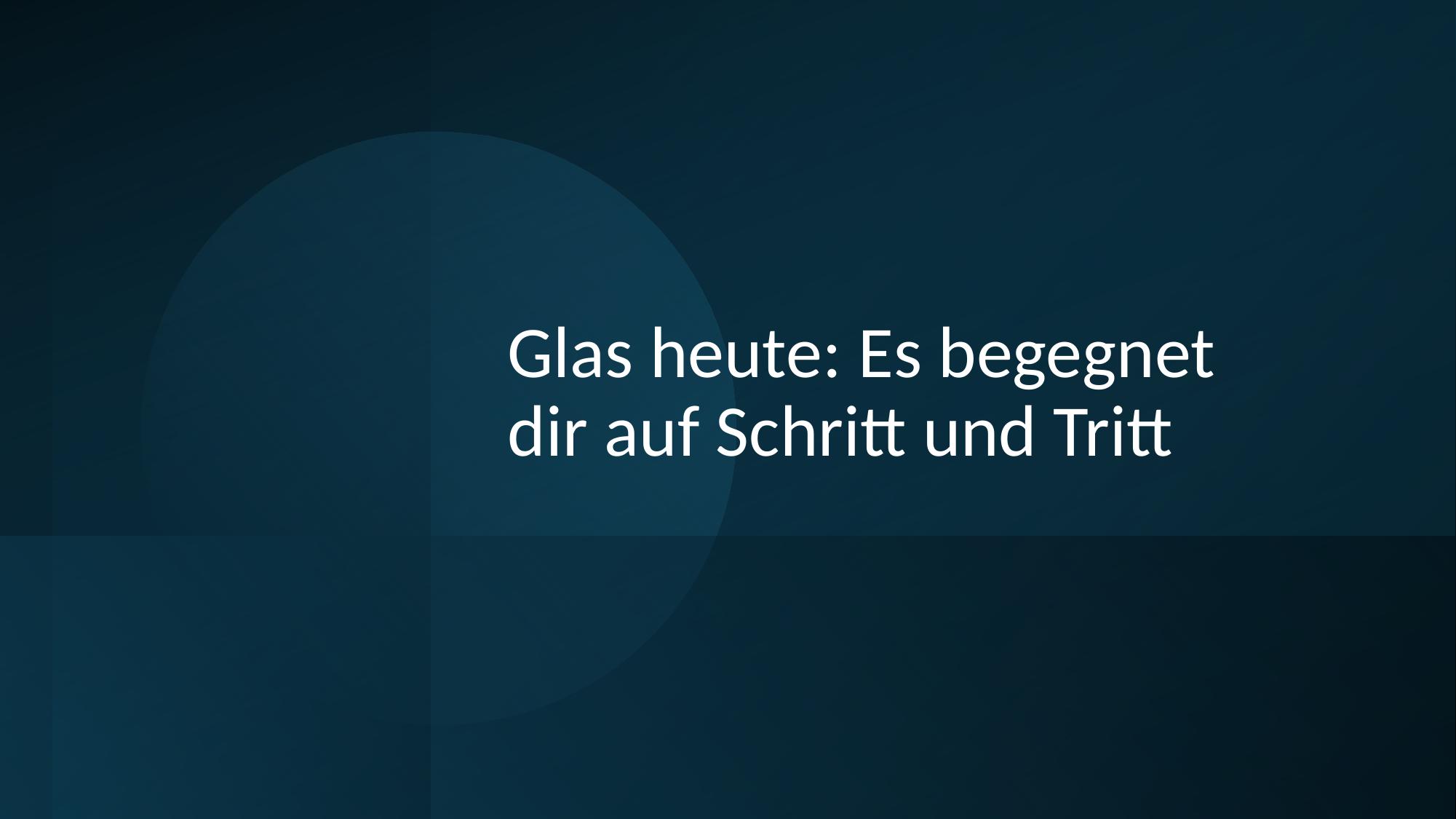

# Glas heute: Es begegnet dir auf Schritt und Tritt